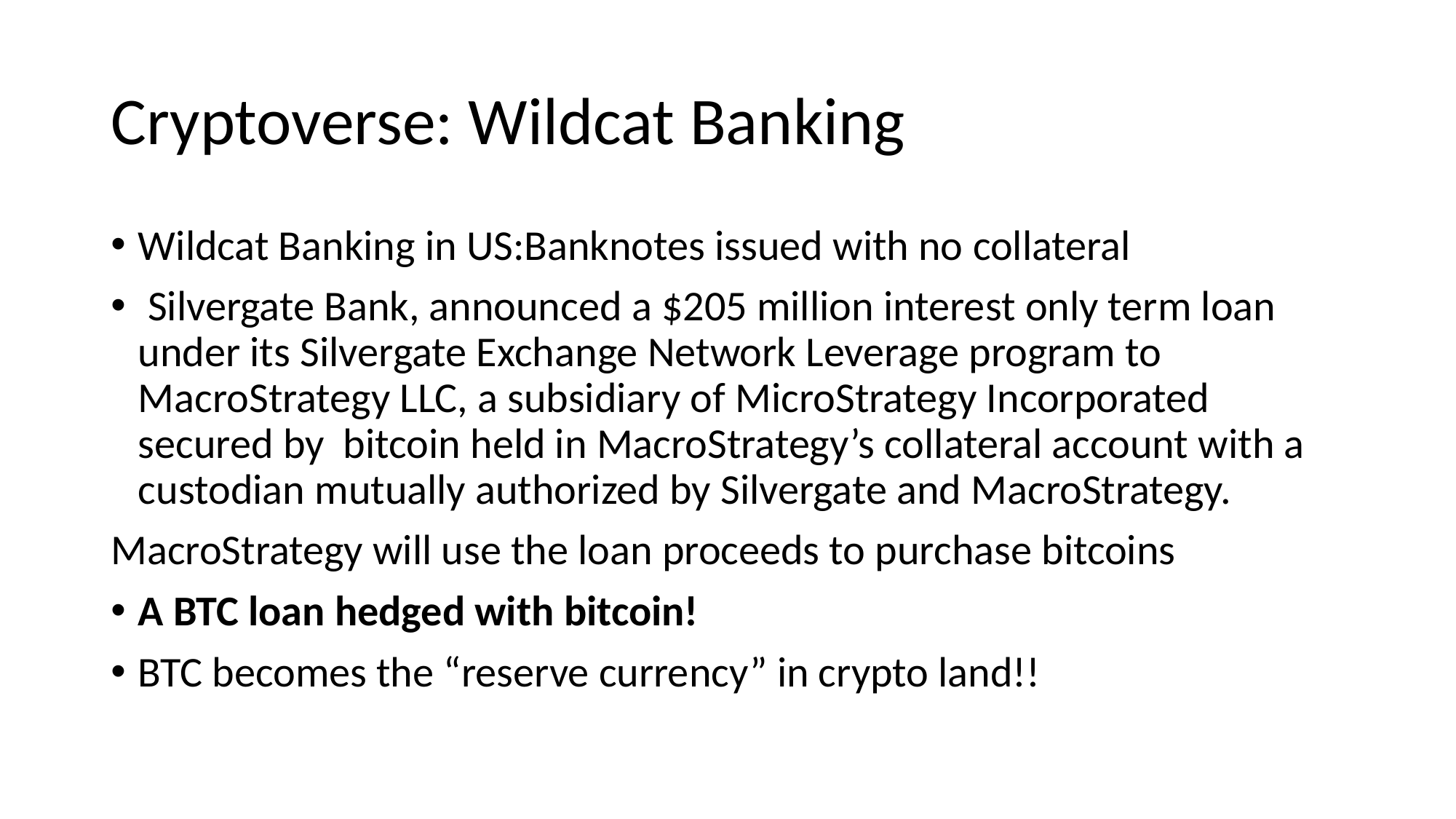

# Cryptoverse: Wildcat Banking
Wildcat Banking in US:Banknotes issued with no collateral
 Silvergate Bank, announced a $205 million interest only term loan under its Silvergate Exchange Network Leverage program to MacroStrategy LLC, a subsidiary of MicroStrategy Incorporated  secured by  bitcoin held in MacroStrategy’s collateral account with a custodian mutually authorized by Silvergate and MacroStrategy.
MacroStrategy will use the loan proceeds to purchase bitcoins
A BTC loan hedged with bitcoin!
BTC becomes the “reserve currency” in crypto land!!